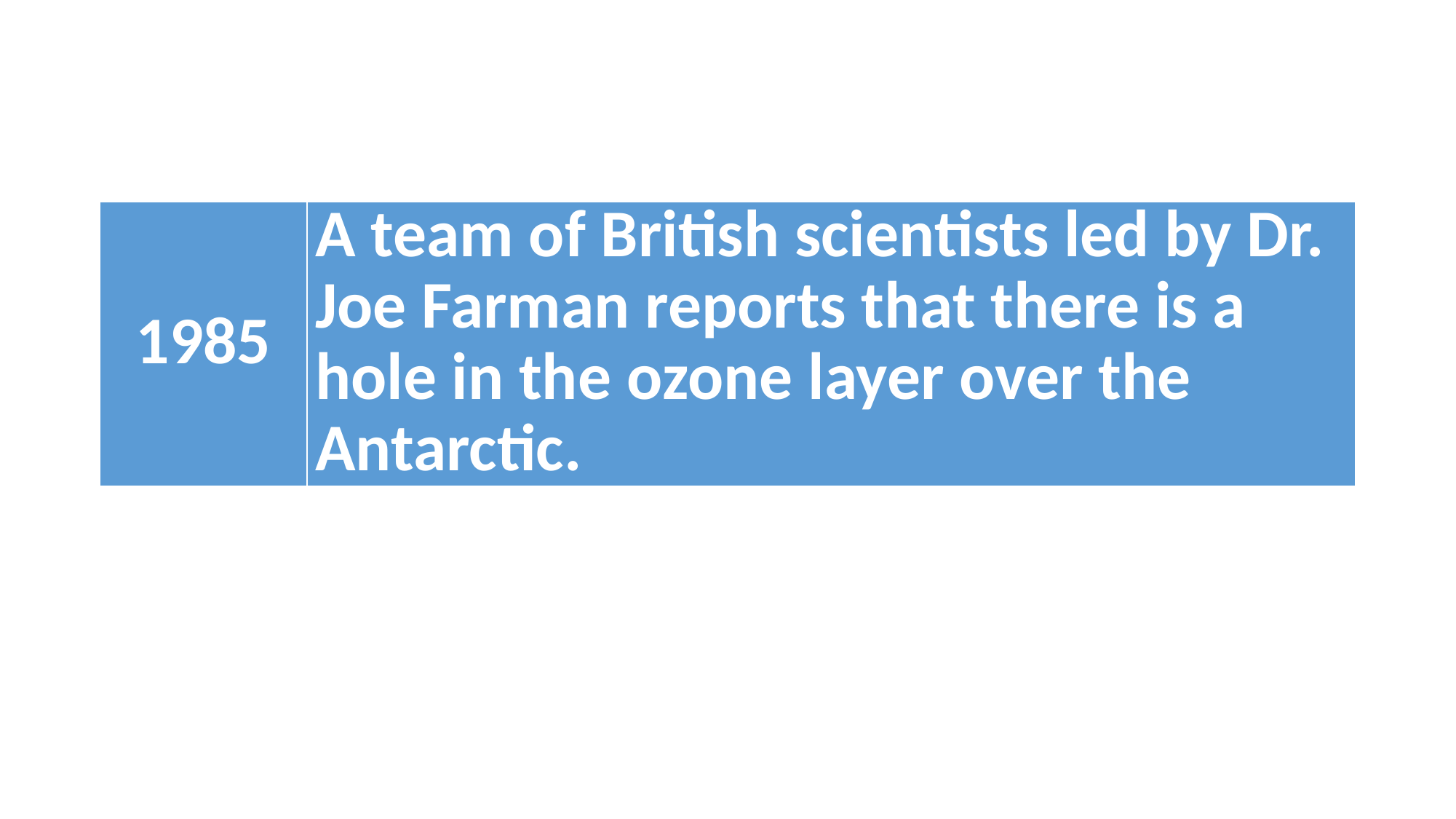

#
| 1985 | A team of British scientists led by Dr. Joe Farman reports that there is a hole in the ozone layer over the Antarctic. |
| --- | --- |